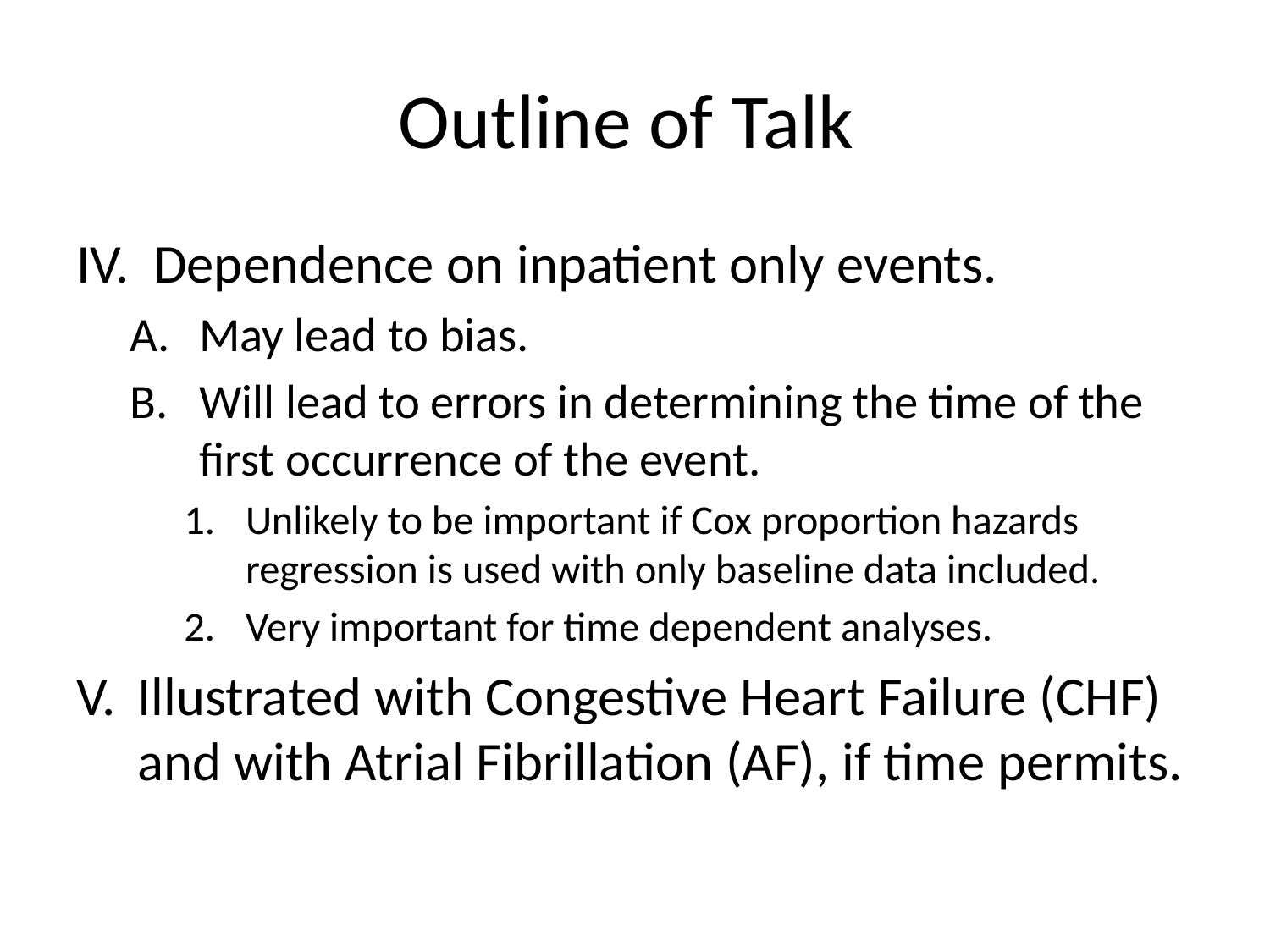

# Outline of Talk
Dependence on inpatient only events.
May lead to bias.
Will lead to errors in determining the time of the first occurrence of the event.
Unlikely to be important if Cox proportion hazards regression is used with only baseline data included.
Very important for time dependent analyses.
Illustrated with Congestive Heart Failure (CHF) and with Atrial Fibrillation (AF), if time permits.